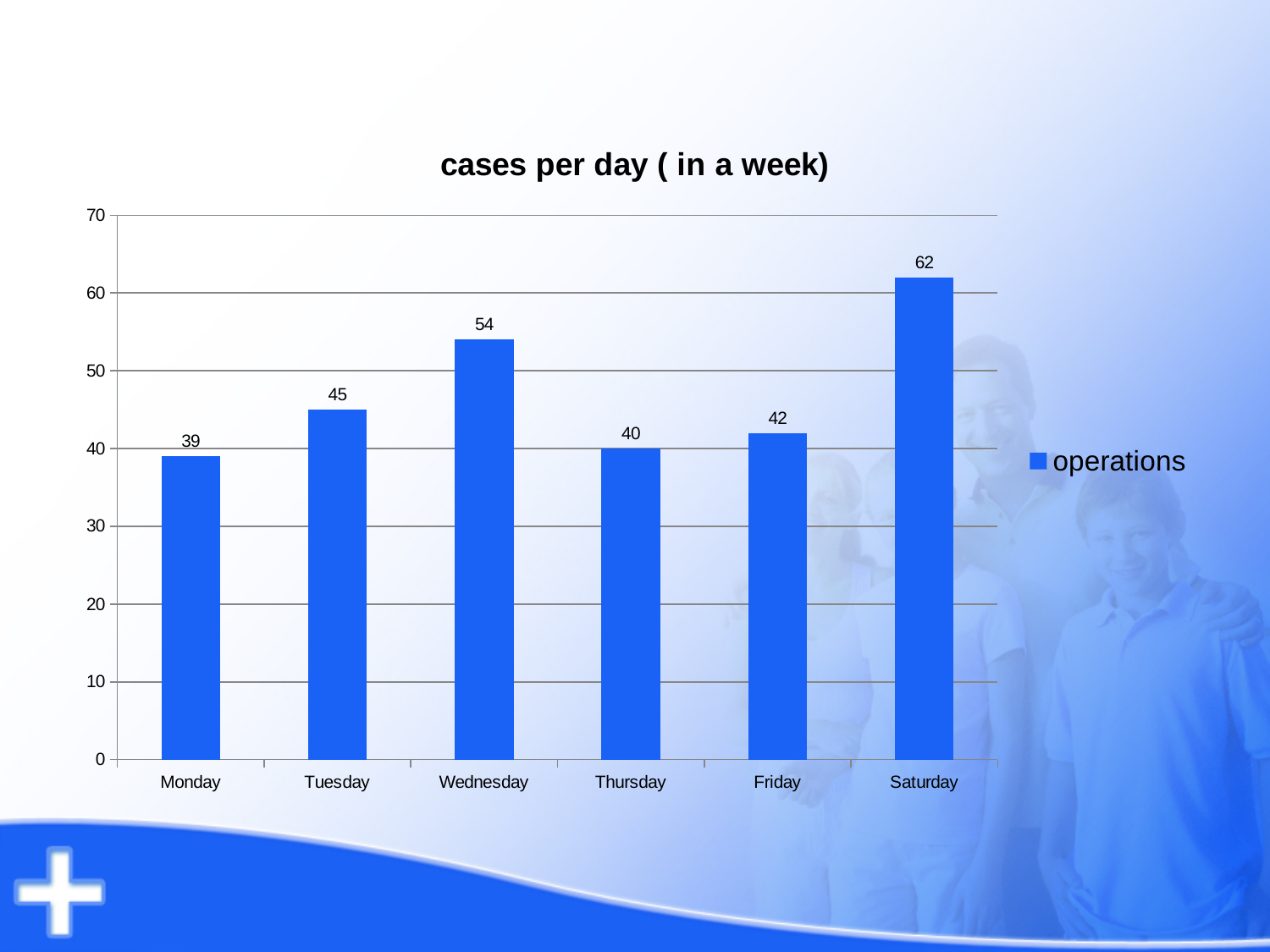

### Chart: cases per day ( in a week)

| Category | operations |
|---|---|
| Monday | 39.0 |
| Tuesday | 45.0 |
| Wednesday | 54.0 |
| Thursday | 40.0 |
| Friday | 42.0 |
| Saturday | 62.0 |